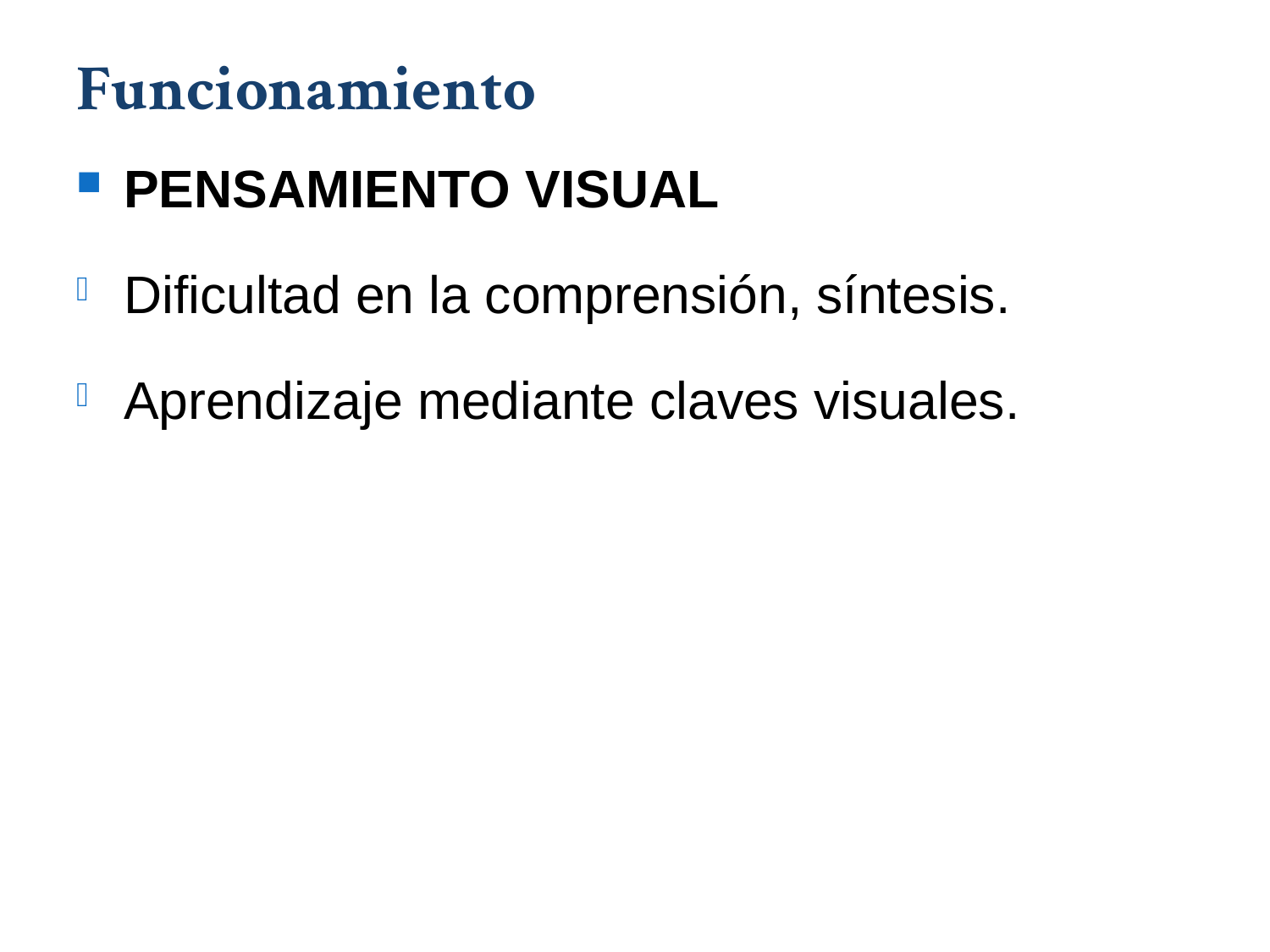

# Funcionamiento
PENSAMIENTO VISUAL
Dificultad en la comprensión, síntesis.
Aprendizaje mediante claves visuales.